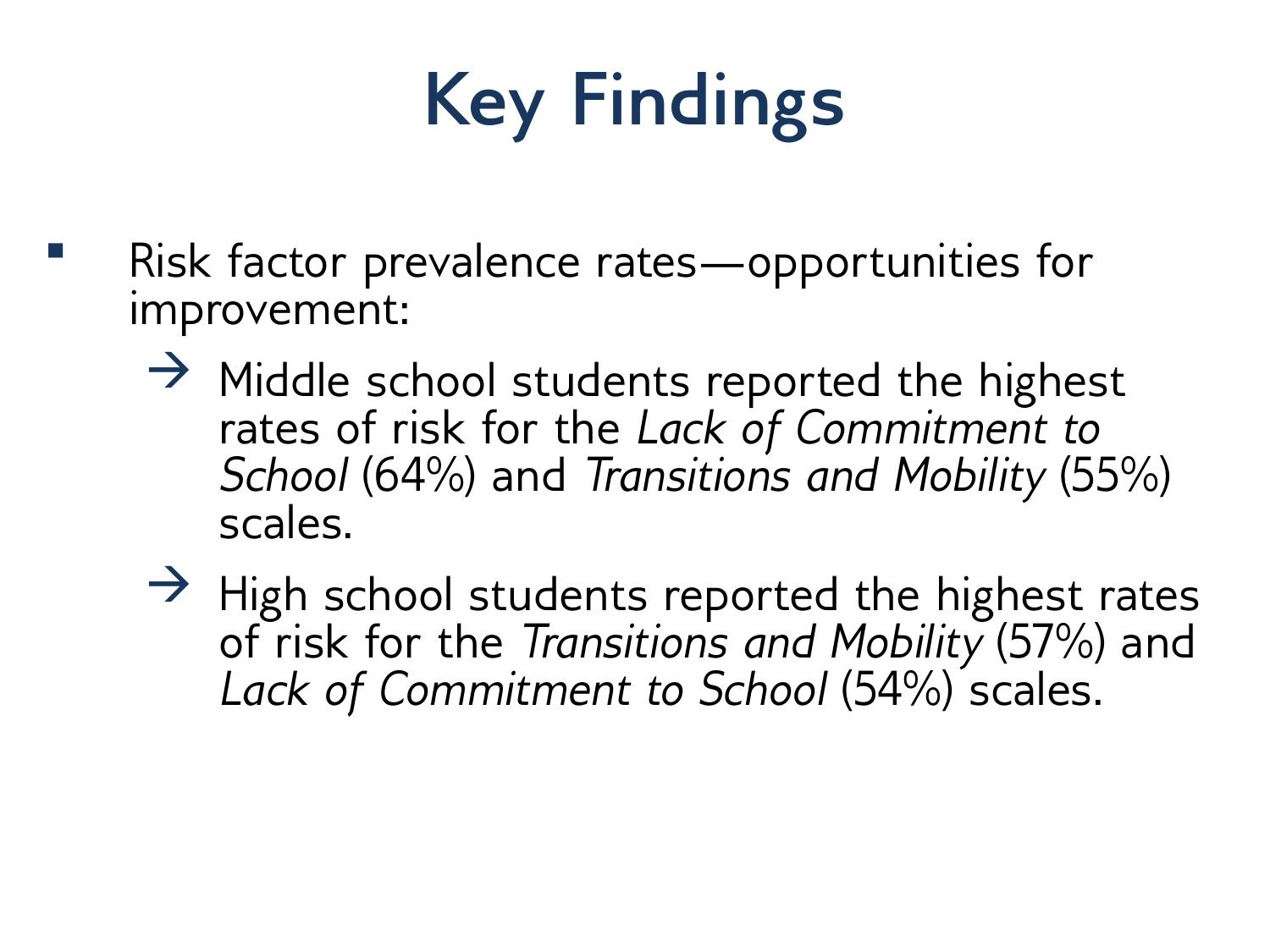

Key Findings
Risk factor prevalence rates—opportunities for improvement:
Middle school students reported the highest rates of risk for the Lack of Commitment to School (64%) and Transitions and Mobility (55%) scales.
High school students reported the highest rates of risk for the Transitions and Mobility (57%) and Lack of Commitment to School (54%) scales.